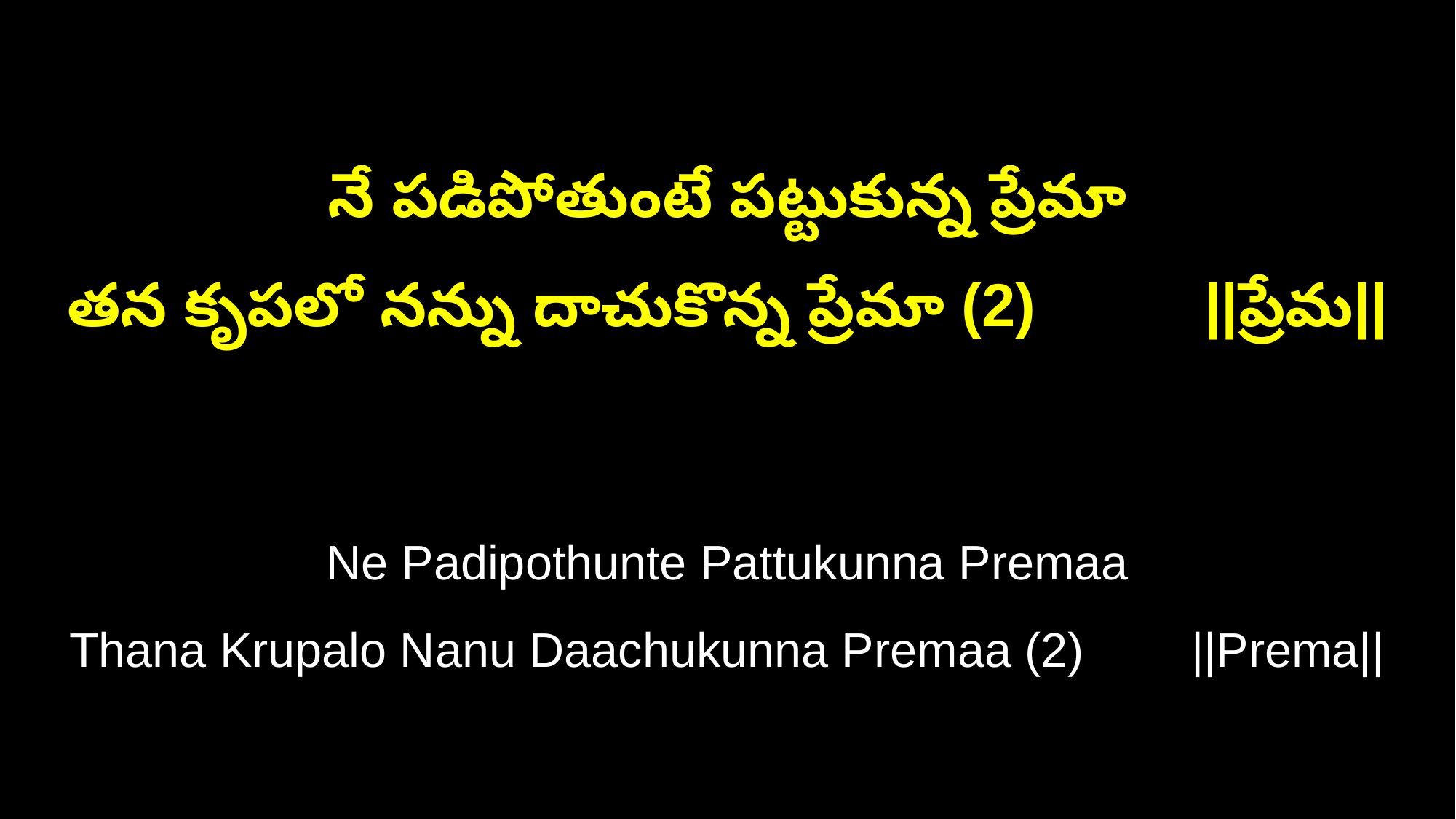

నే పడిపోతుంటే పట్టుకున్న ప్రేమా
తన కృపలో నన్ను దాచుకొన్న ప్రేమా (2)          ||ప్రేమ||
Ne Padipothunte Pattukunna Premaa
Thana Krupalo Nanu Daachukunna Premaa (2)        ||Prema||